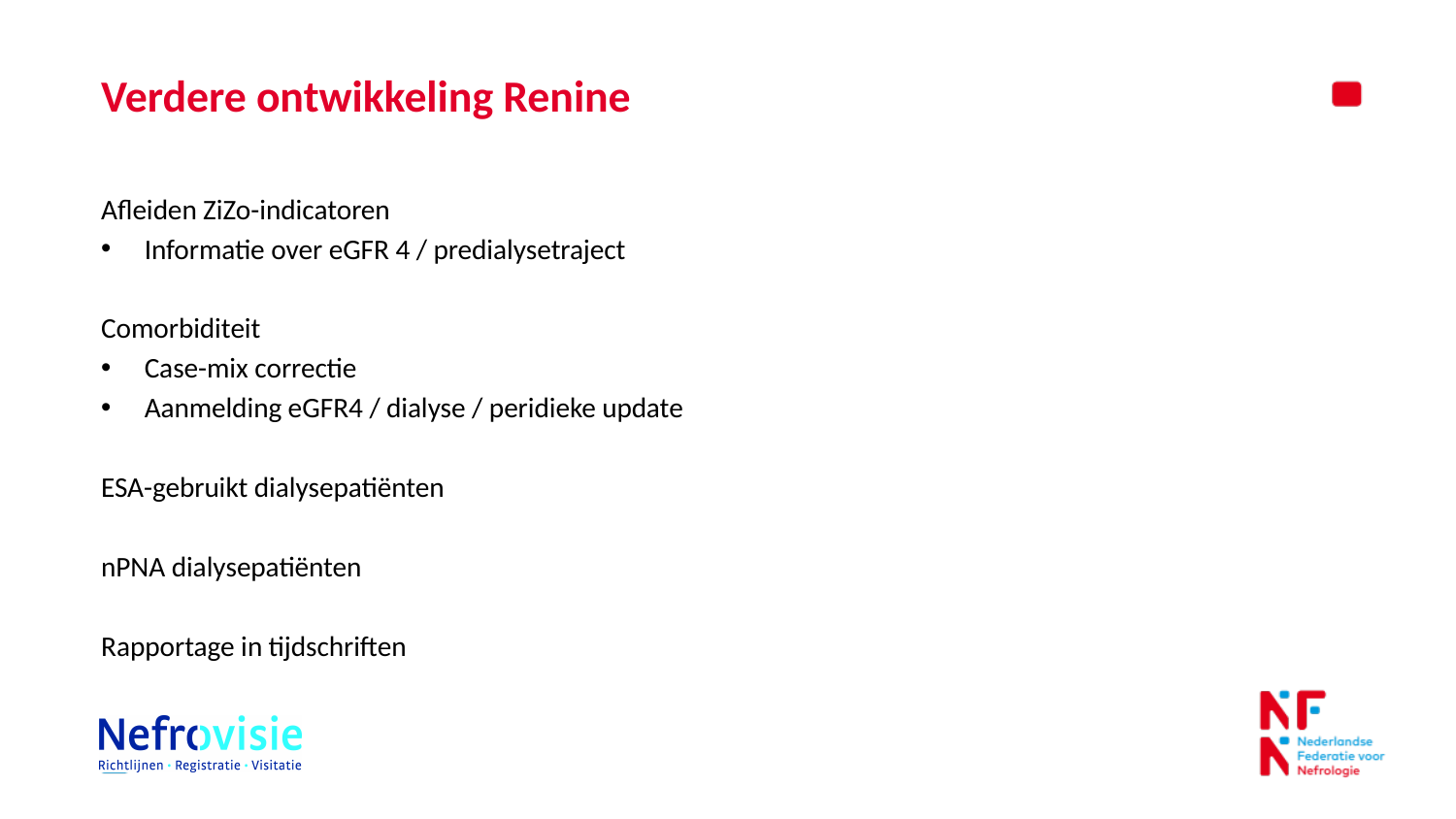

# Verdere ontwikkeling Renine
Afleiden ZiZo-indicatoren
Informatie over eGFR 4 / predialysetraject

Comorbiditeit
Case-mix correctie
Aanmelding eGFR4 / dialyse / peridieke update

ESA-gebruikt dialysepatiënten

nPNA dialysepatiënten

Rapportage in tijdschriften